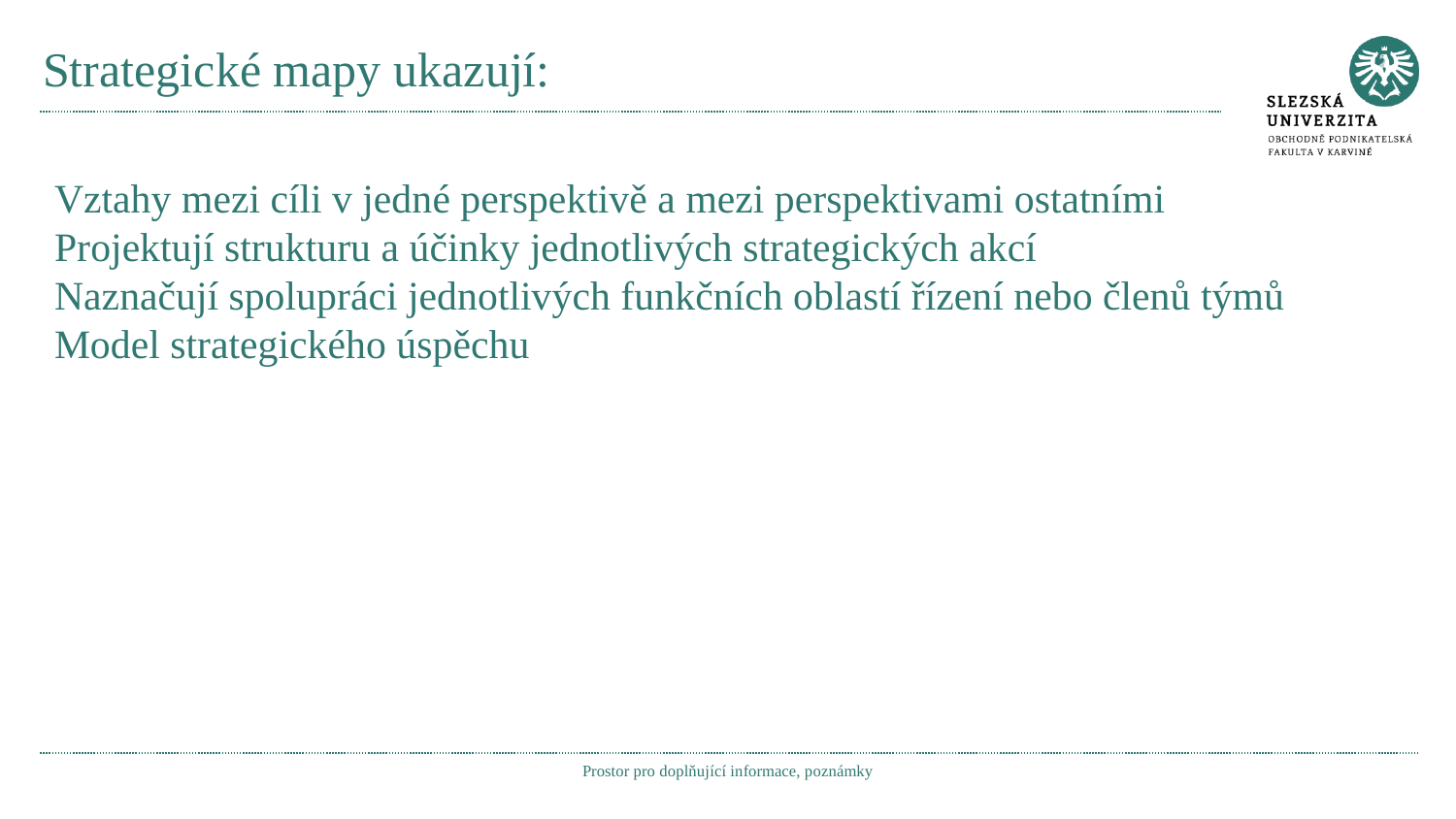

# Strategické mapy ukazují:
Vztahy mezi cíli v jedné perspektivě a mezi perspektivami ostatními
Projektují strukturu a účinky jednotlivých strategických akcí
Naznačují spolupráci jednotlivých funkčních oblastí řízení nebo členů týmů
Model strategického úspěchu
Prostor pro doplňující informace, poznámky